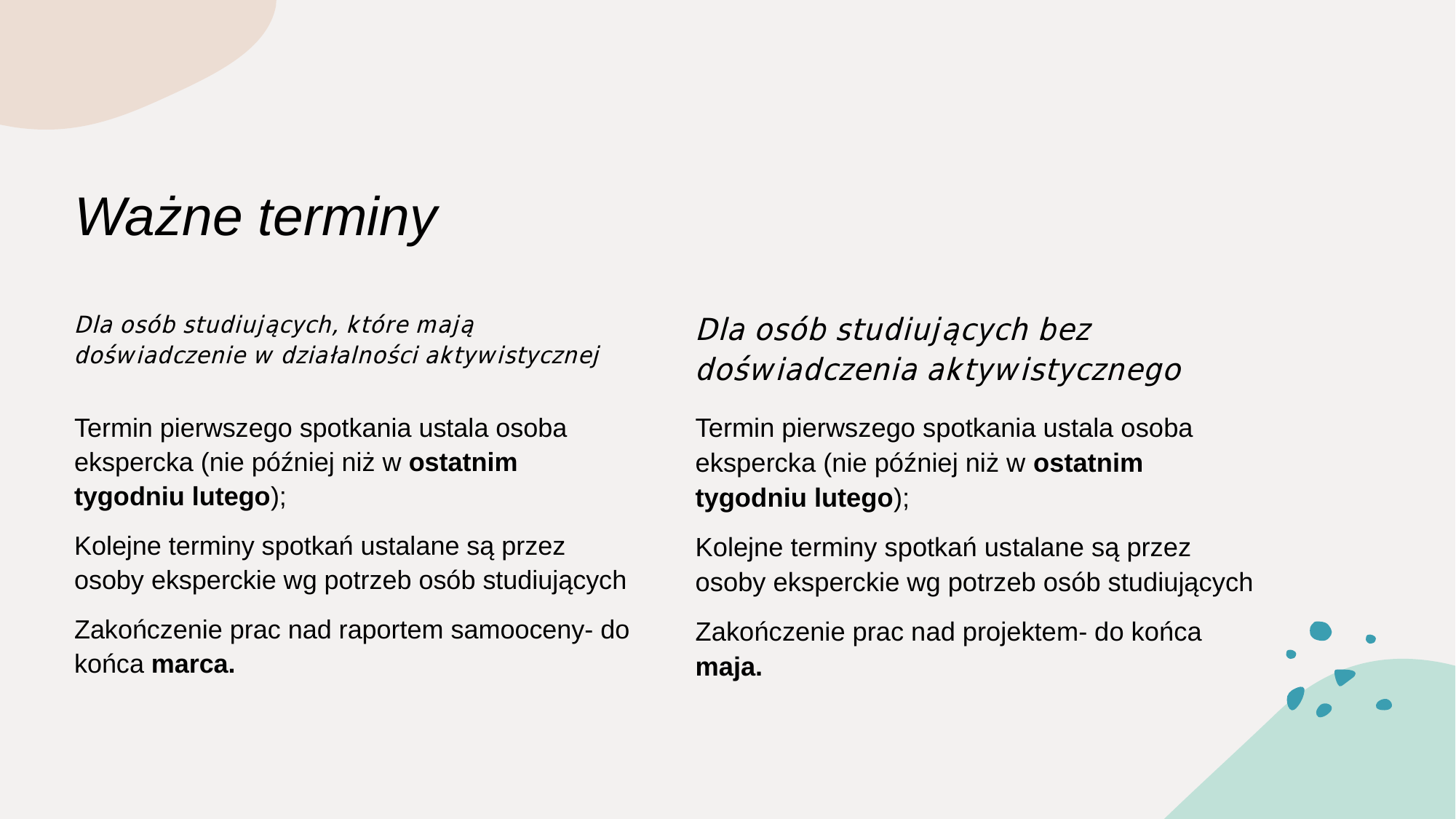

# Ważne terminy
Dla osób studiujących, które mają doświadczenie w działalności aktywistycznej

Dla osób studiujących bez doświadczenia aktywistycznego

Termin pierwszego spotkania ustala osoba ekspercka (nie później niż w ostatnim tygodniu lutego);
Kolejne terminy spotkań ustalane są przez osoby eksperckie wg potrzeb osób studiujących
Zakończenie prac nad raportem samooceny- do końca marca.

Termin pierwszego spotkania ustala osoba ekspercka (nie później niż w ostatnim tygodniu lutego);
Kolejne terminy spotkań ustalane są przez osoby eksperckie wg potrzeb osób studiujących
Zakończenie prac nad projektem- do końca maja.